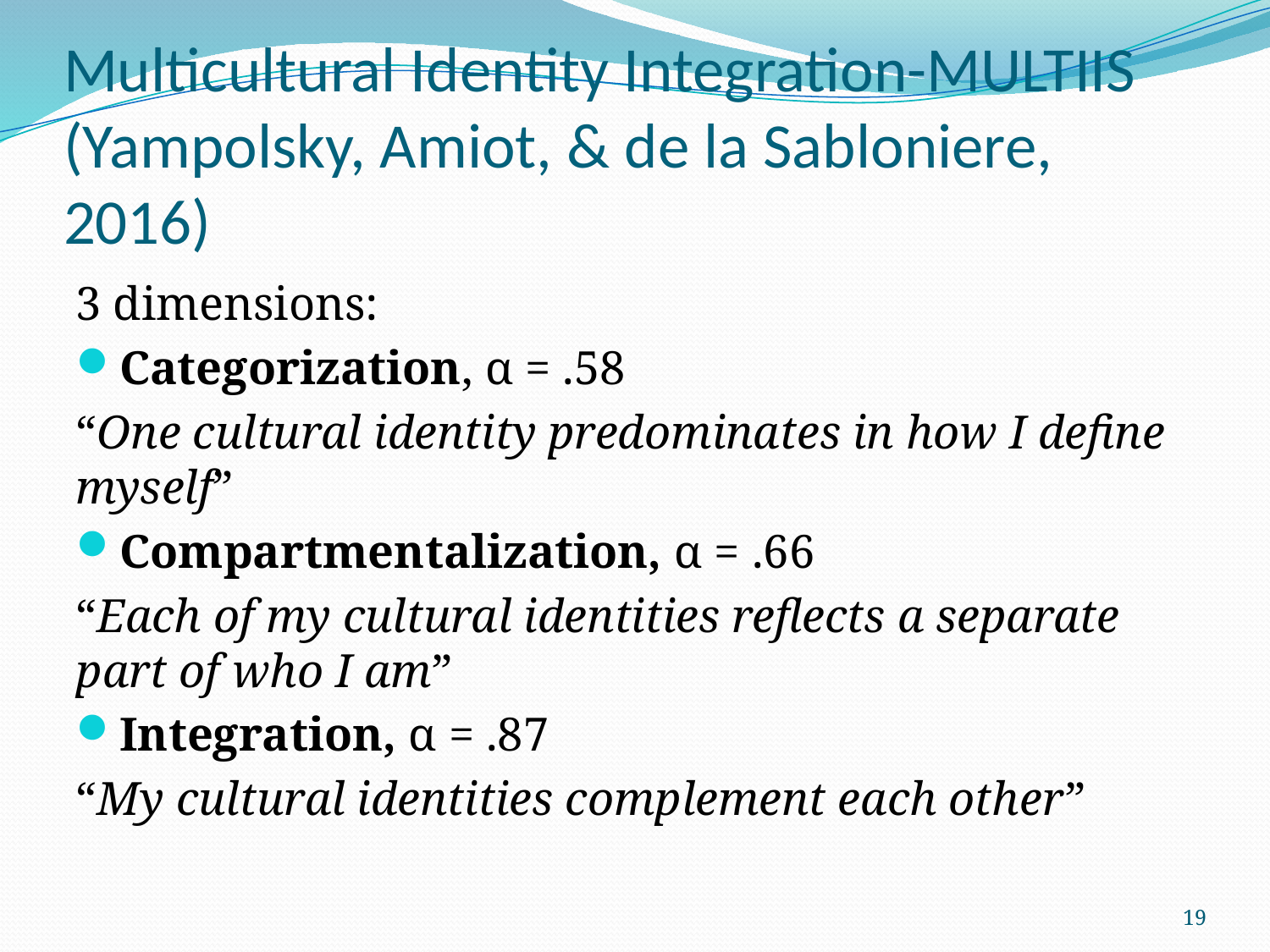

# Multicultural Identity Integration-MULTIIS (Yampolsky, Amiot, & de la Sabloniere, 2016)
3 dimensions:
Categorization, α = .58
“One cultural identity predominates in how I define myself”
Compartmentalization, α = .66
“Each of my cultural identities reflects a separate part of who I am”
Integration, α = .87
“My cultural identities complement each other”
19